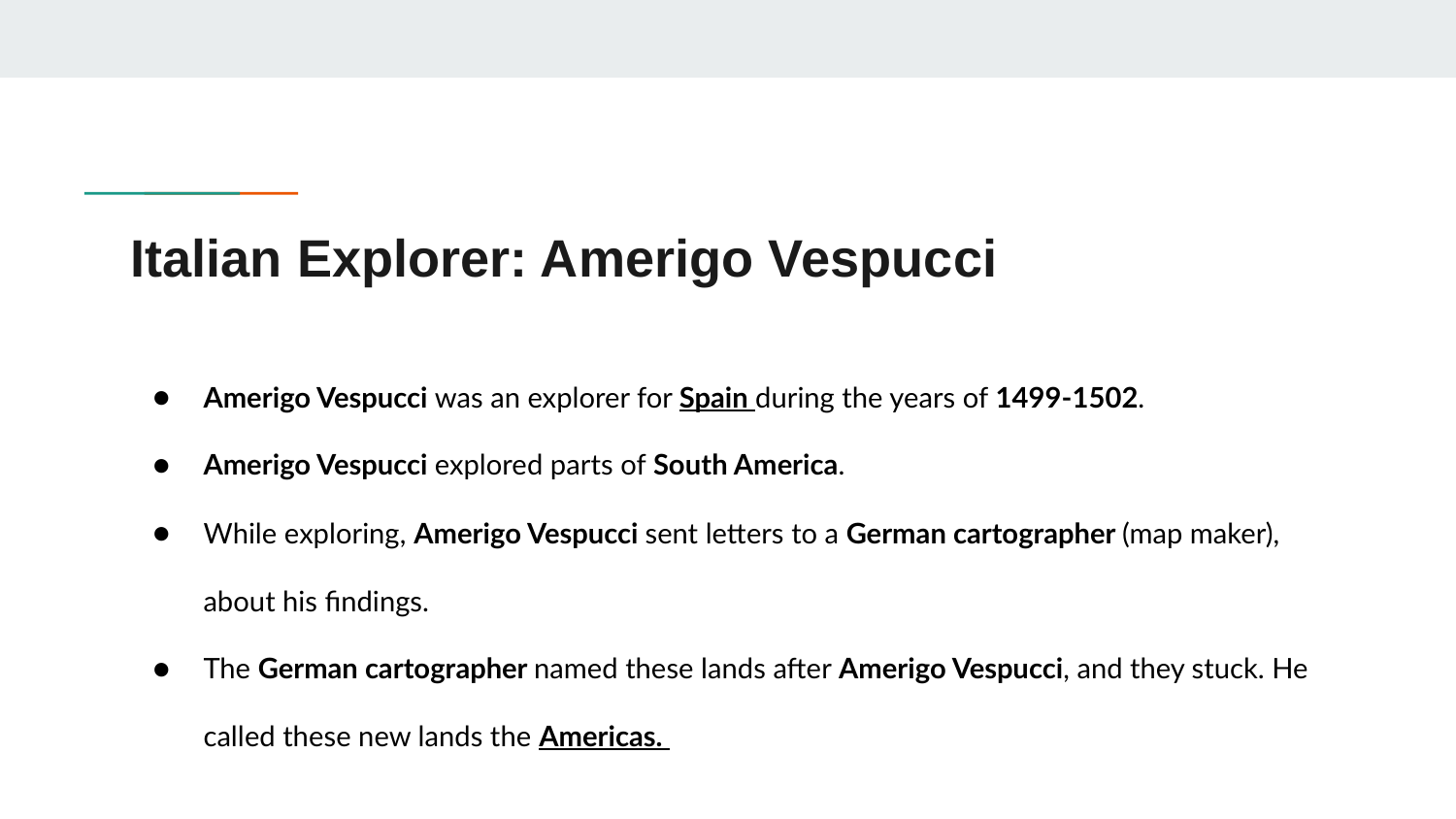

# Italian Explorer: Amerigo Vespucci
Amerigo Vespucci was an explorer for Spain during the years of 1499-1502.
Amerigo Vespucci explored parts of South America.
While exploring, Amerigo Vespucci sent letters to a German cartographer (map maker), about his findings.
The German cartographer named these lands after Amerigo Vespucci, and they stuck. He called these new lands the Americas.